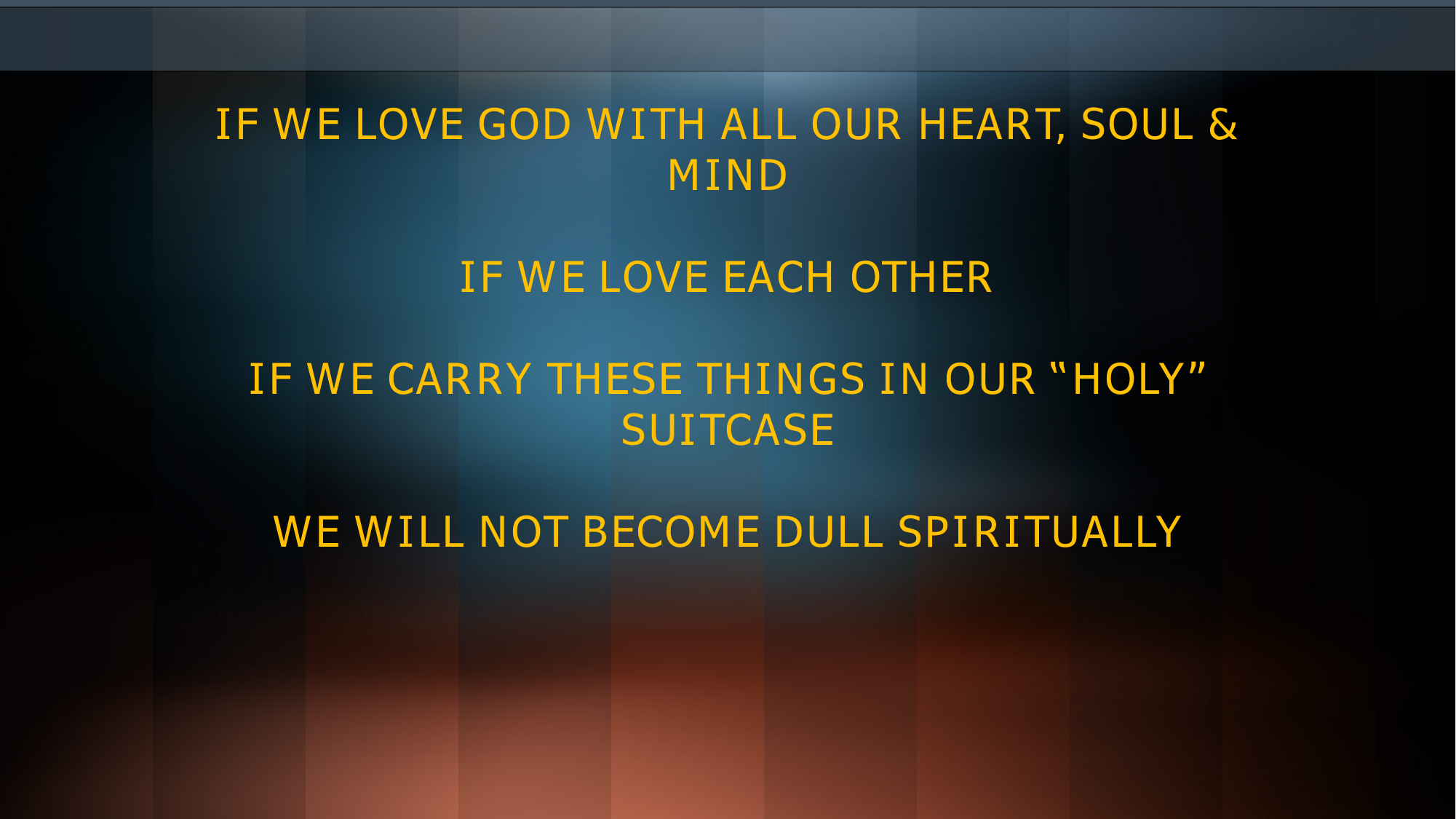

IF WE LOVE GOD WITH ALL OUR HEART, SOUL & MIND

IF WE LOVE EACH OTHER

IF WE CARRY THESE THINGS IN OUR “HOLY” SUITCASE

WE WILL NOT BECOME DULL SPIRITUALLY